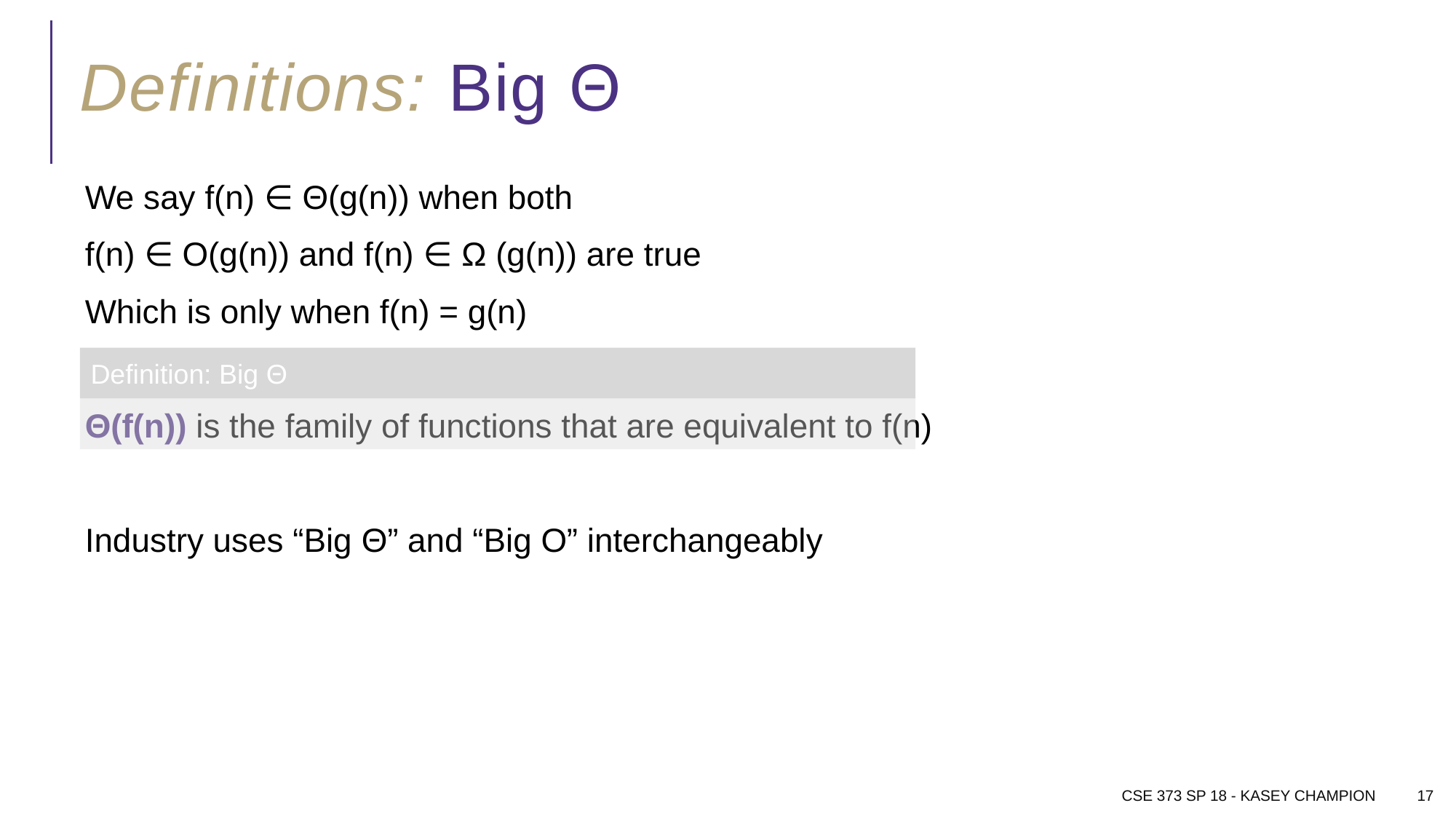

# Definitions: Big Θ
We say f(n) ∈ Θ(g(n)) when both
f(n) ∈ O(g(n)) and f(n) ∈ Ω (g(n)) are true
Which is only when f(n) = g(n)

Θ(f(n)) is the family of functions that are equivalent to f(n)

Industry uses “Big Θ” and “Big O” interchangeably
Definition: Big Θ

CSE 373 SP 18 - Kasey Champion
17